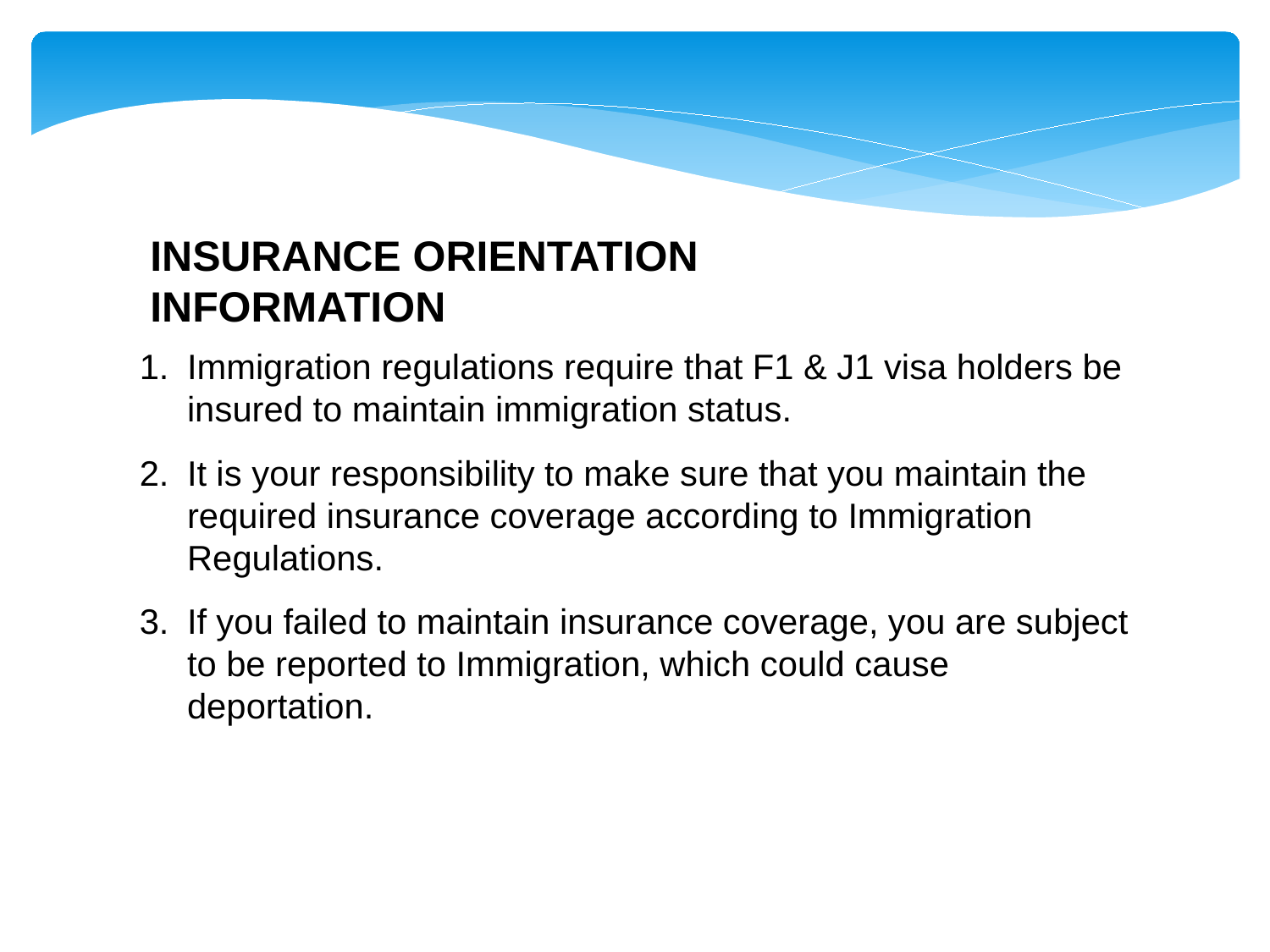

INSURANCE ORIENTATION INFORMATION
Immigration regulations require that F1 & J1 visa holders be insured to maintain immigration status.
It is your responsibility to make sure that you maintain the required insurance coverage according to Immigration Regulations.
If you failed to maintain insurance coverage, you are subject to be reported to Immigration, which could cause deportation.